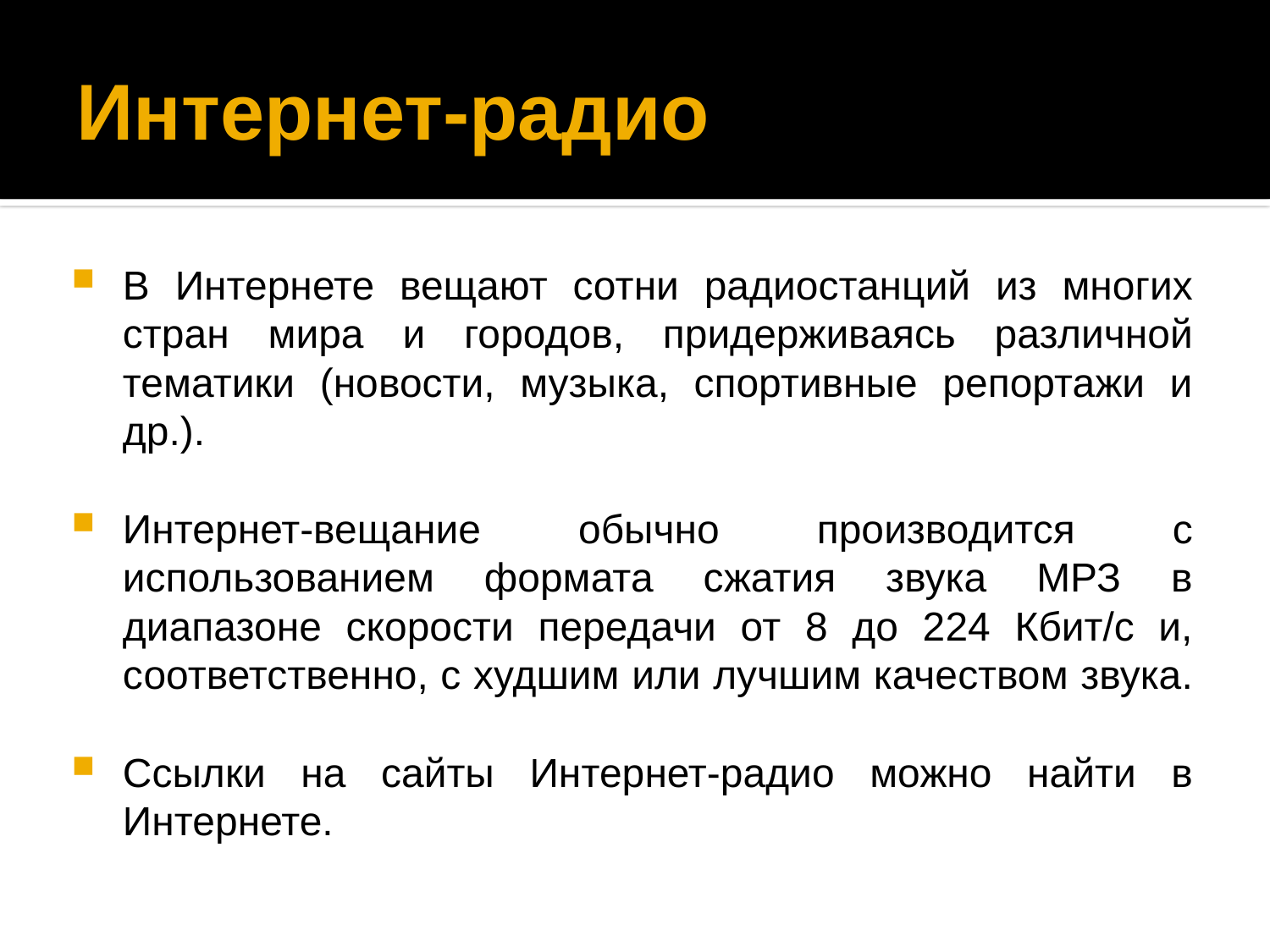

# Интернет-радио
В Интернете вещают сотни радиостанций из многих стран мира и городов, придерживаясь различной тематики (новости, музыка, спортивные репортажи и др.).

Интернет-вещание обычно производится с использованием формата сжатия звука МРЗ в диапазоне скорости передачи от 8 до 224 Кбит/с и, соответственно, с худшим или лучшим качеством звука.

Ссылки на сайты Интернет-радио можно найти в Интернете.